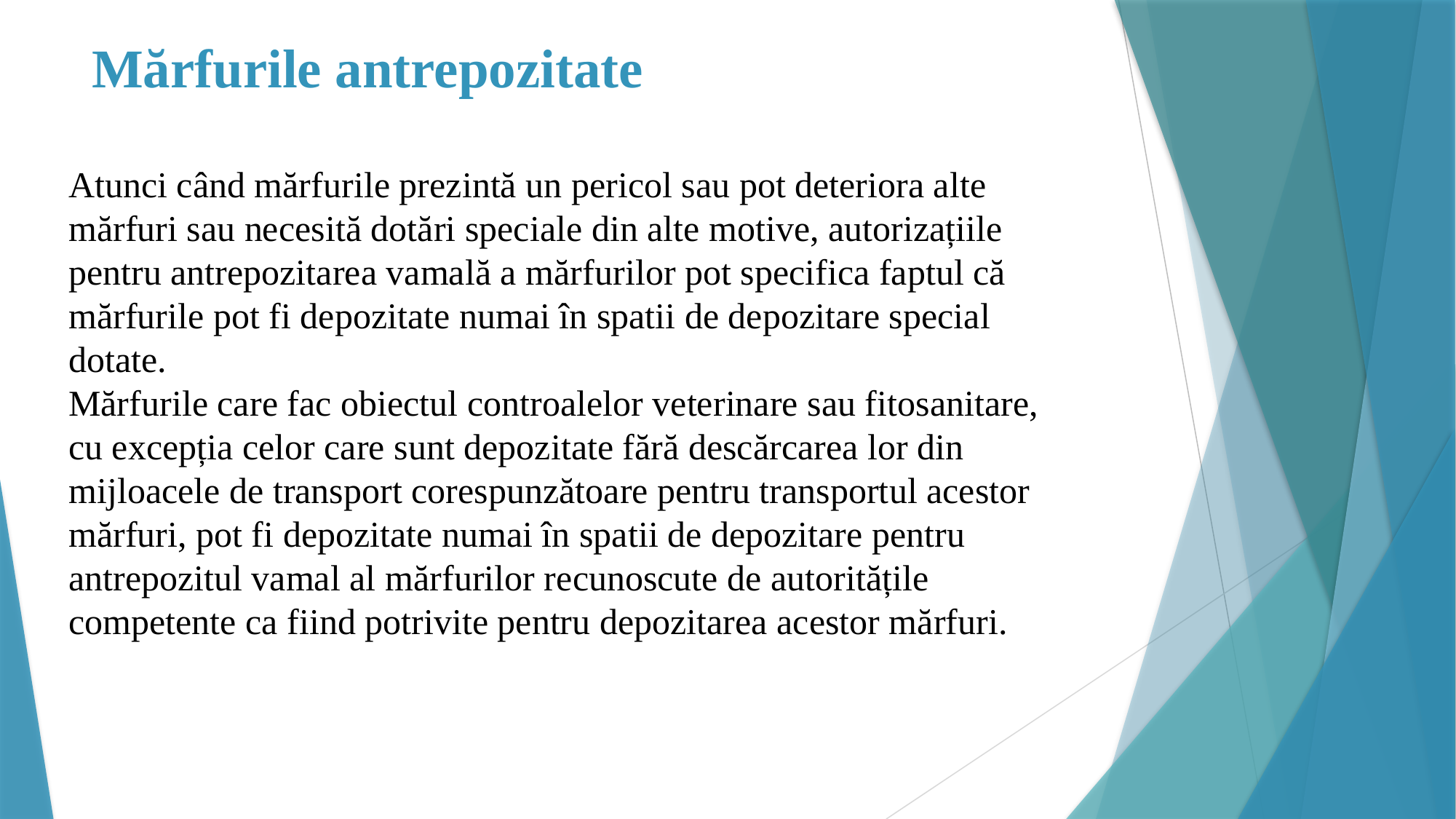

# Mărfurile antrepozitate
Atunci când mărfurile prezintă un pericol sau pot deteriora alte mărfuri sau necesită dotări speciale din alte motive, autorizațiile pentru antrepozitarea vamală a mărfurilor pot specifica faptul că mărfurile pot fi depozitate numai în spatii de depozitare special dotate.
Mărfurile care fac obiectul controalelor veterinare sau fitosanitare, cu excepția celor care sunt depozitate fără descărcarea lor din mijloacele de transport corespunzătoare pentru transportul acestor mărfuri, pot fi depozitate numai în spatii de depozitare pentru antrepozitul vamal al mărfurilor recunoscute de autoritățile competente ca fiind potrivite pentru depozitarea acestor mărfuri.